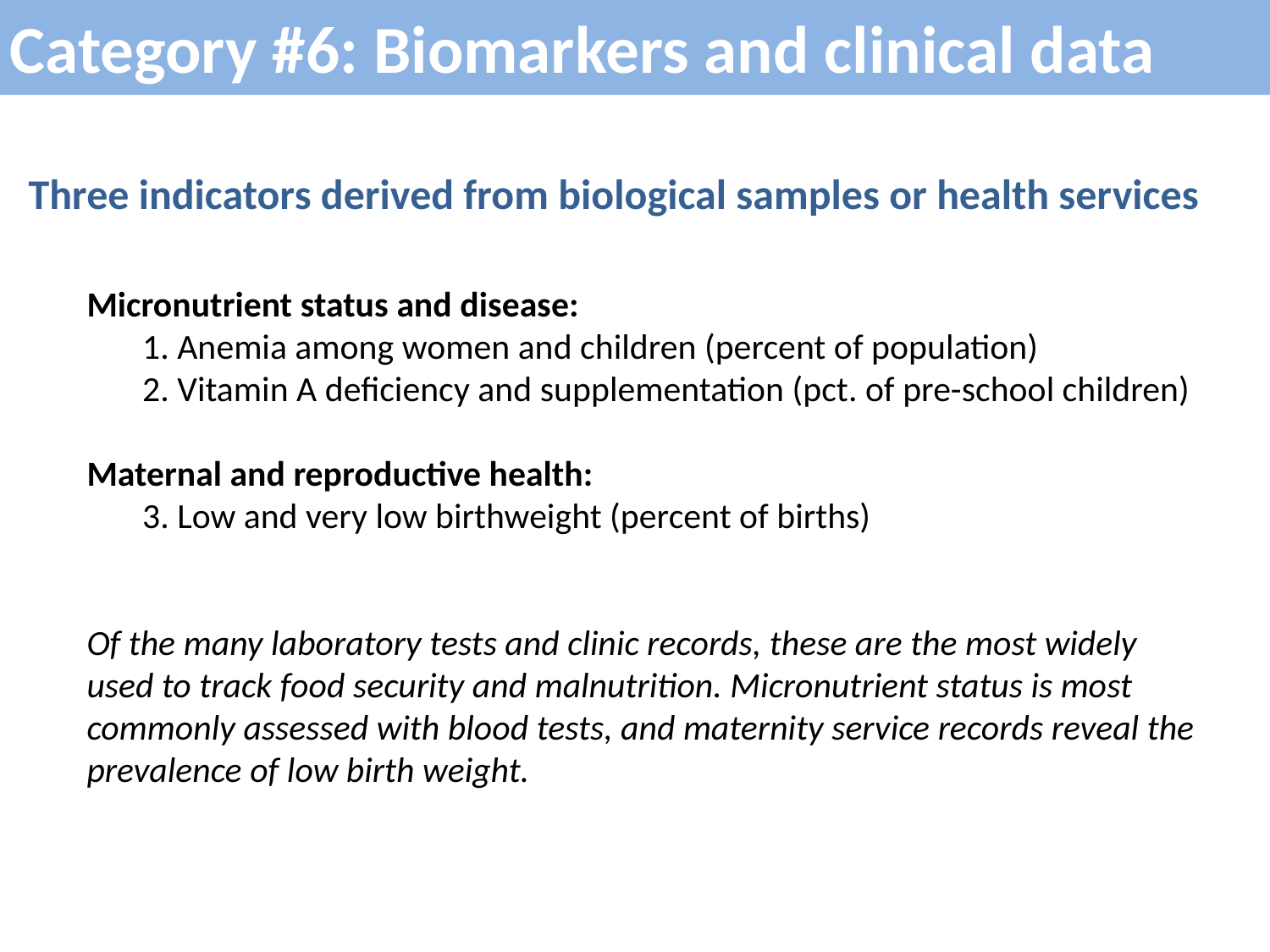

Category #6: Biomarkers and clinical data
Three indicators derived from biological samples or health services
Micronutrient status and disease:
1. Anemia among women and children (percent of population)
2. Vitamin A deficiency and supplementation (pct. of pre-school children)

Maternal and reproductive health:
3. Low and very low birthweight (percent of births)

Of the many laboratory tests and clinic records, these are the most widely used to track food security and malnutrition. Micronutrient status is most commonly assessed with blood tests, and maternity service records reveal the prevalence of low birth weight.